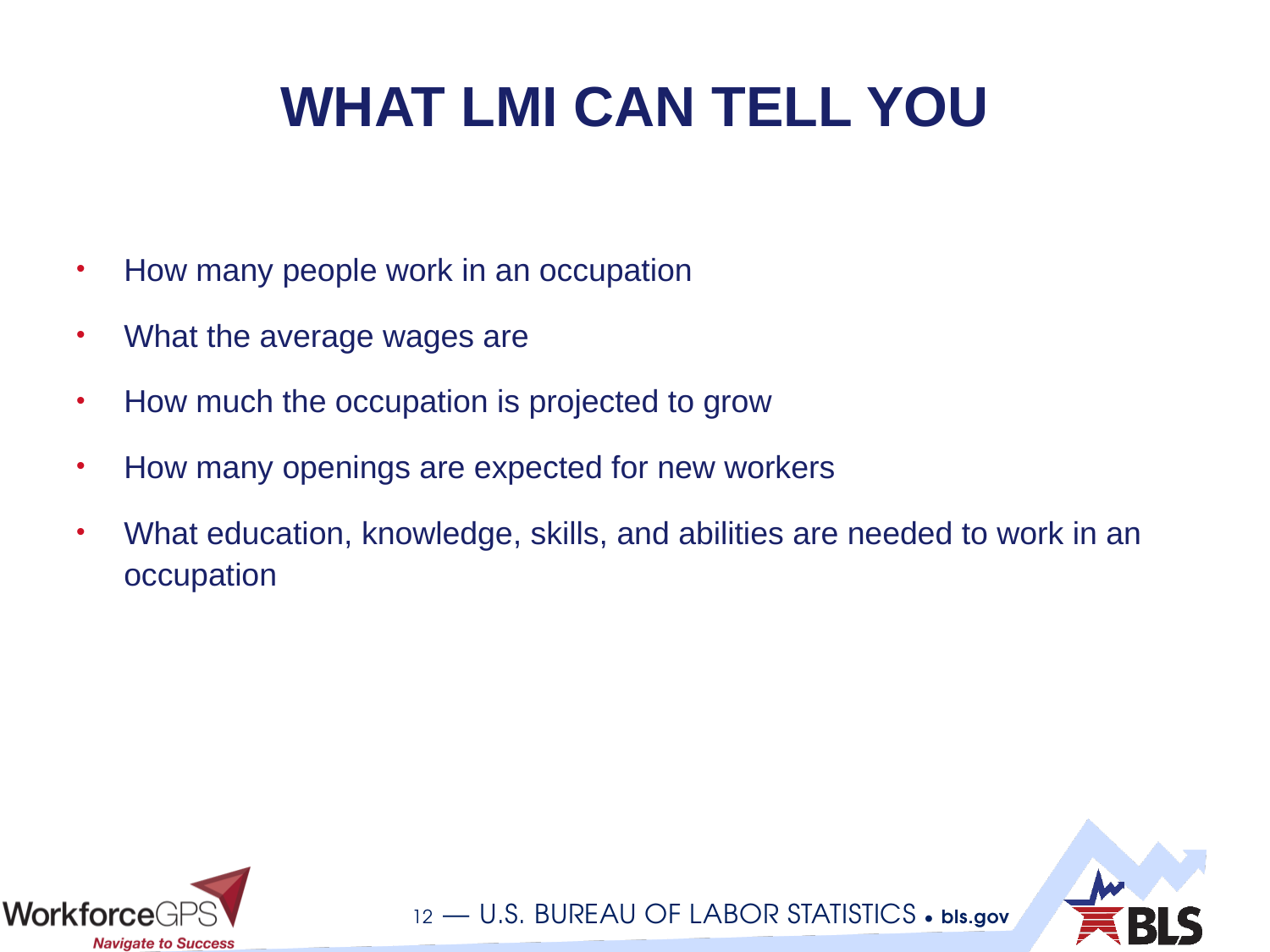

# What LMI can tell you
How many people work in an occupation
What the average wages are
How much the occupation is projected to grow
How many openings are expected for new workers
What education, knowledge, skills, and abilities are needed to work in an occupation